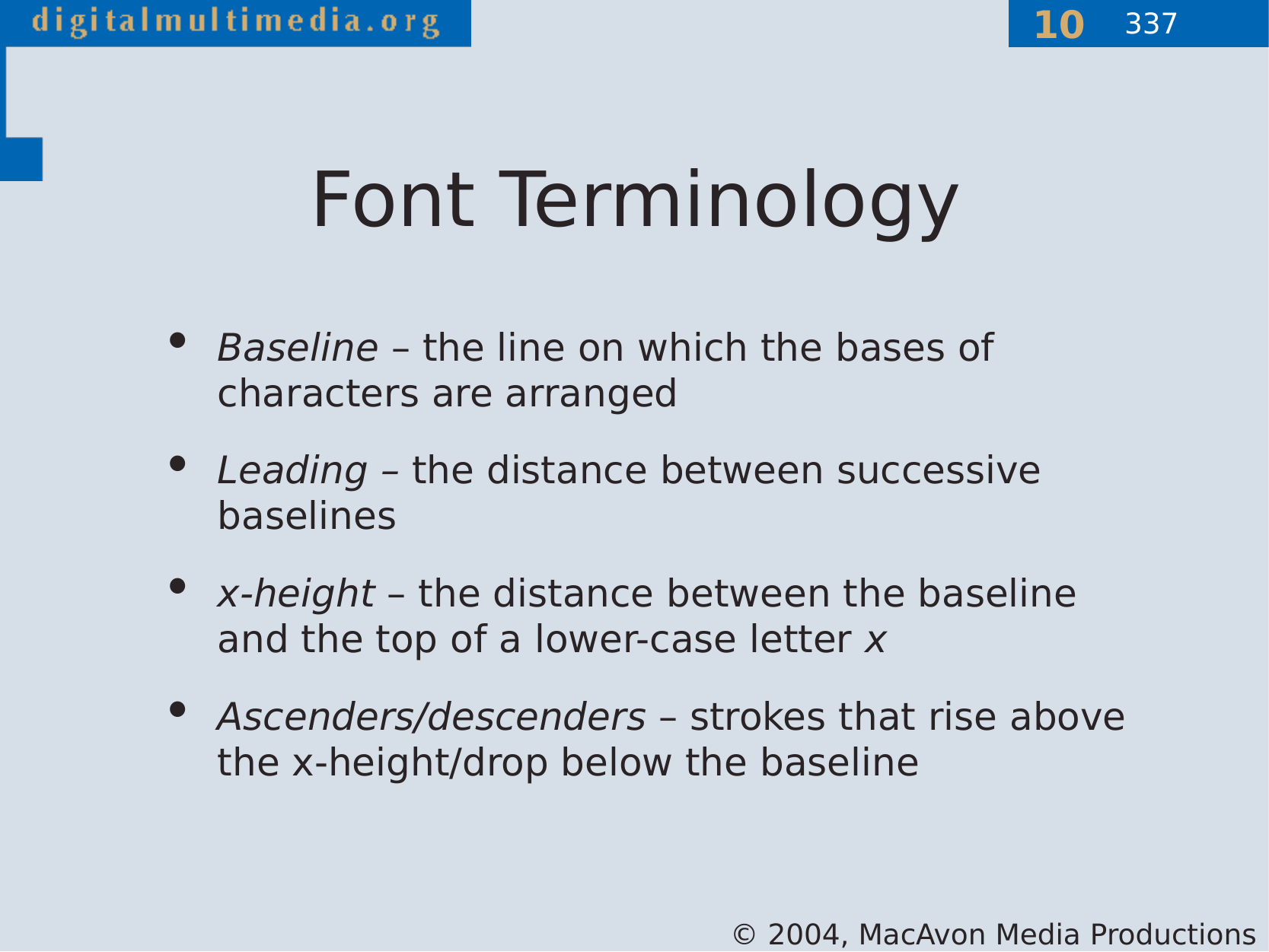

337
# Font Terminology
Baseline – the line on which the bases of characters are arranged
Leading – the distance between successive baselines
x-height – the distance between the baseline and the top of a lower-case letter x
Ascenders/descenders – strokes that rise above the x-height/drop below the baseline